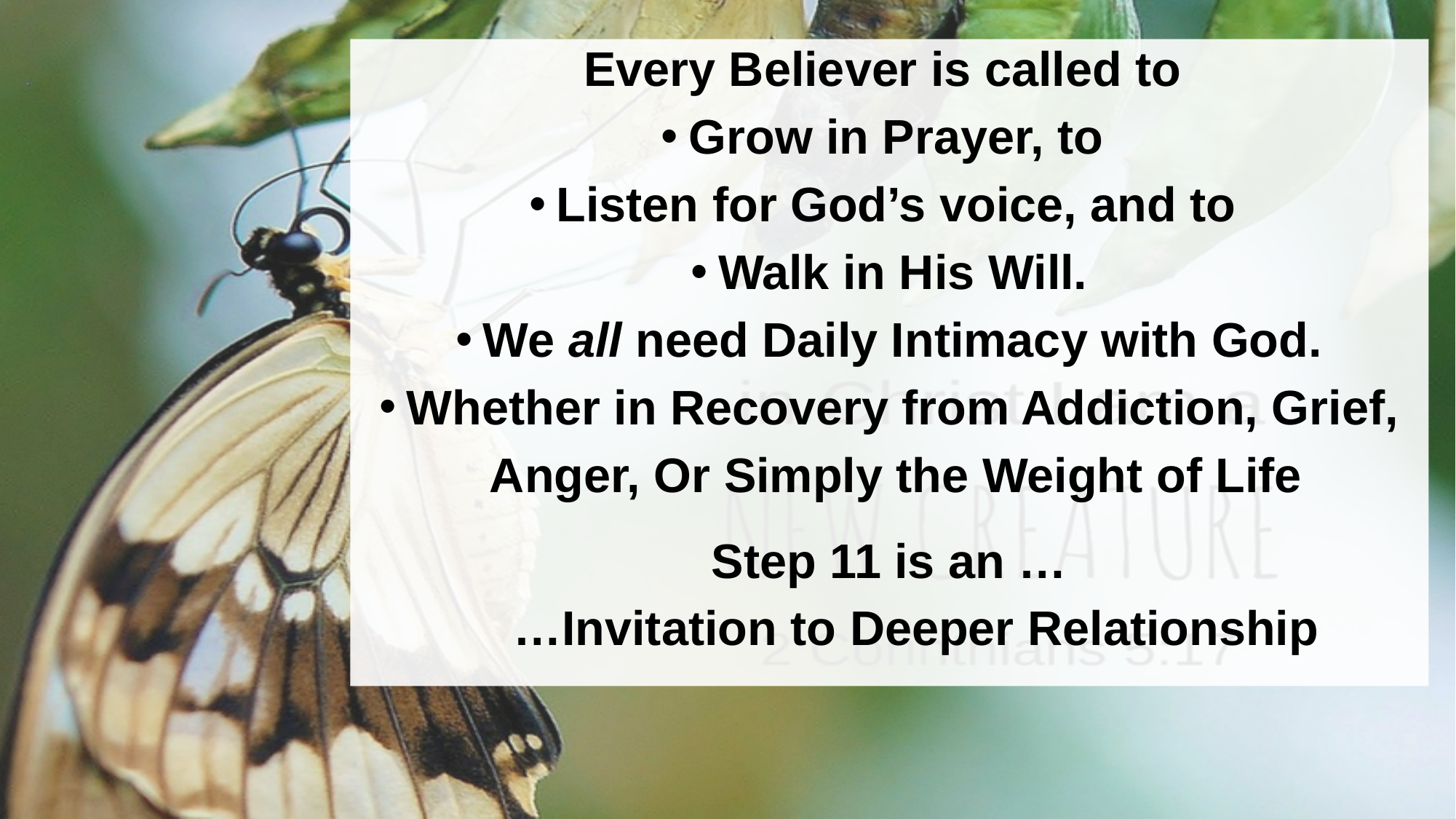

Every Believer is called to
Grow in Prayer, to
Listen for God’s voice, and to
Walk in His Will.
We all need Daily Intimacy with God.
Whether in Recovery from Addiction, Grief,
 Anger, Or Simply the Weight of Life
Step 11 is an …
    …Invitation to Deeper Relationship